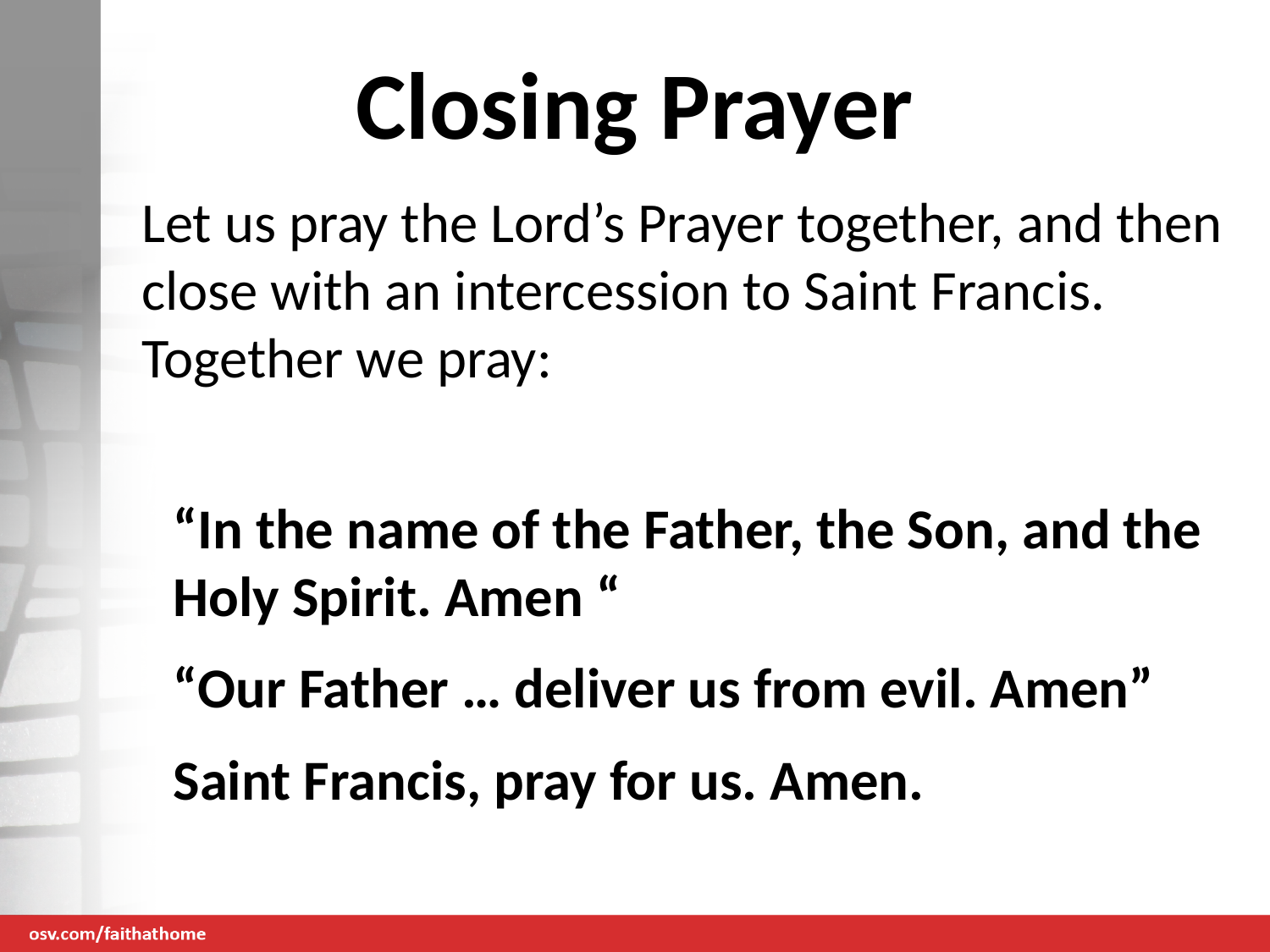

# Closing Prayer
Let us pray the Lord’s Prayer together, and then close with an intercession to Saint Francis.  Together we pray:

“In the name of the Father, the Son, and the Holy Spirit. Amen “
“Our Father … deliver us from evil. Amen”
Saint Francis, pray for us. Amen.